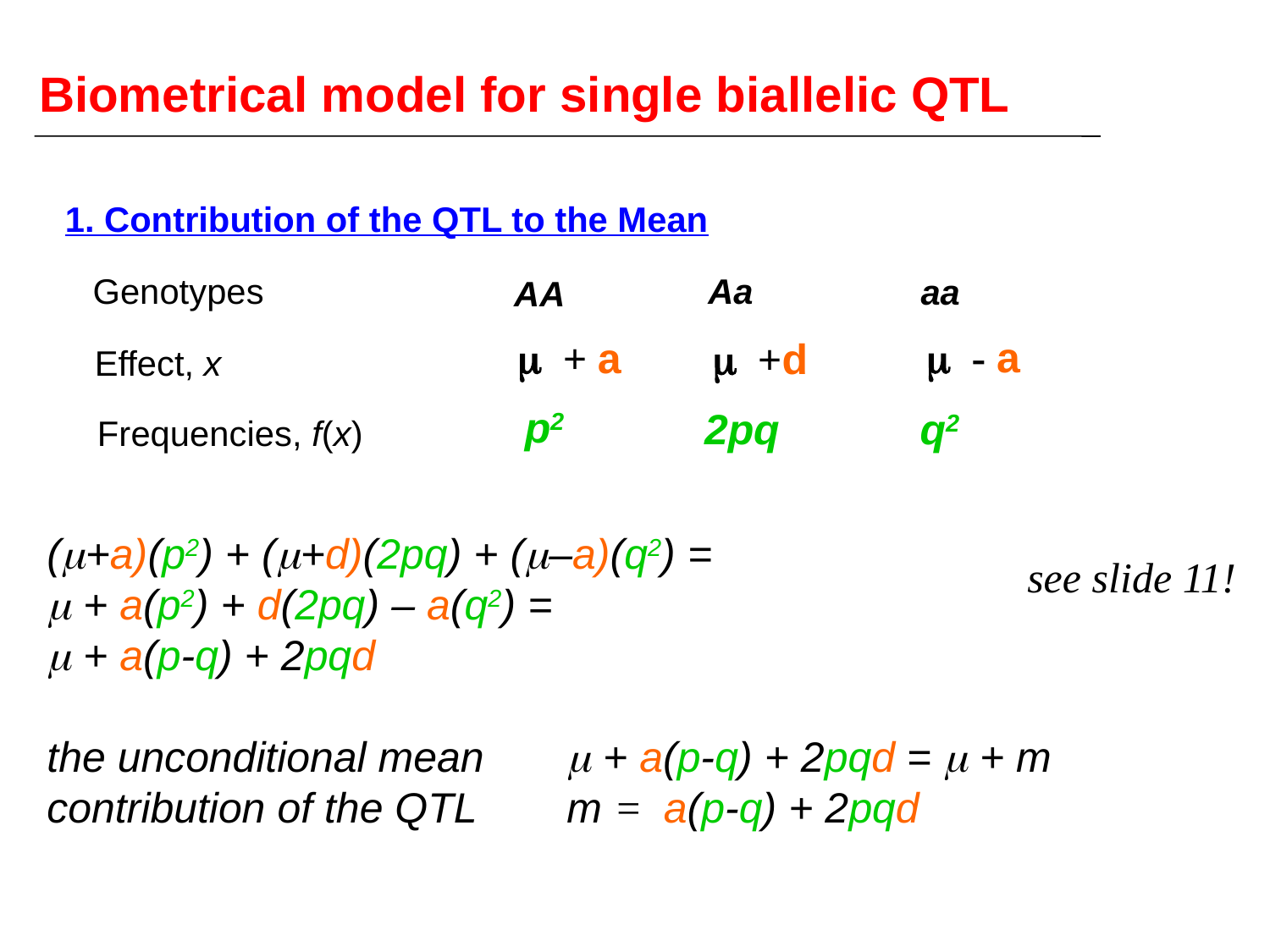

Biometrical model for single biallelic QTL

1. Contribution of the QTL to the Mean
Genotypes
Aa
aa
AA
 μ - a
 μ + a
 μ +d
Effect, x
p2
2pq
q2
Frequencies, f(x)
(μ+a)(p2) + (μ+d)(2pq) + (μ–a)(q2) =
μ + a(p2) + d(2pq) – a(q2) =
μ + a(p-q) + 2pqd

the unconditional mean	 μ + a(p-q) + 2pqd = μ + m
contribution of the QTL 	 m = a(p-q) + 2pqd
see slide 11!